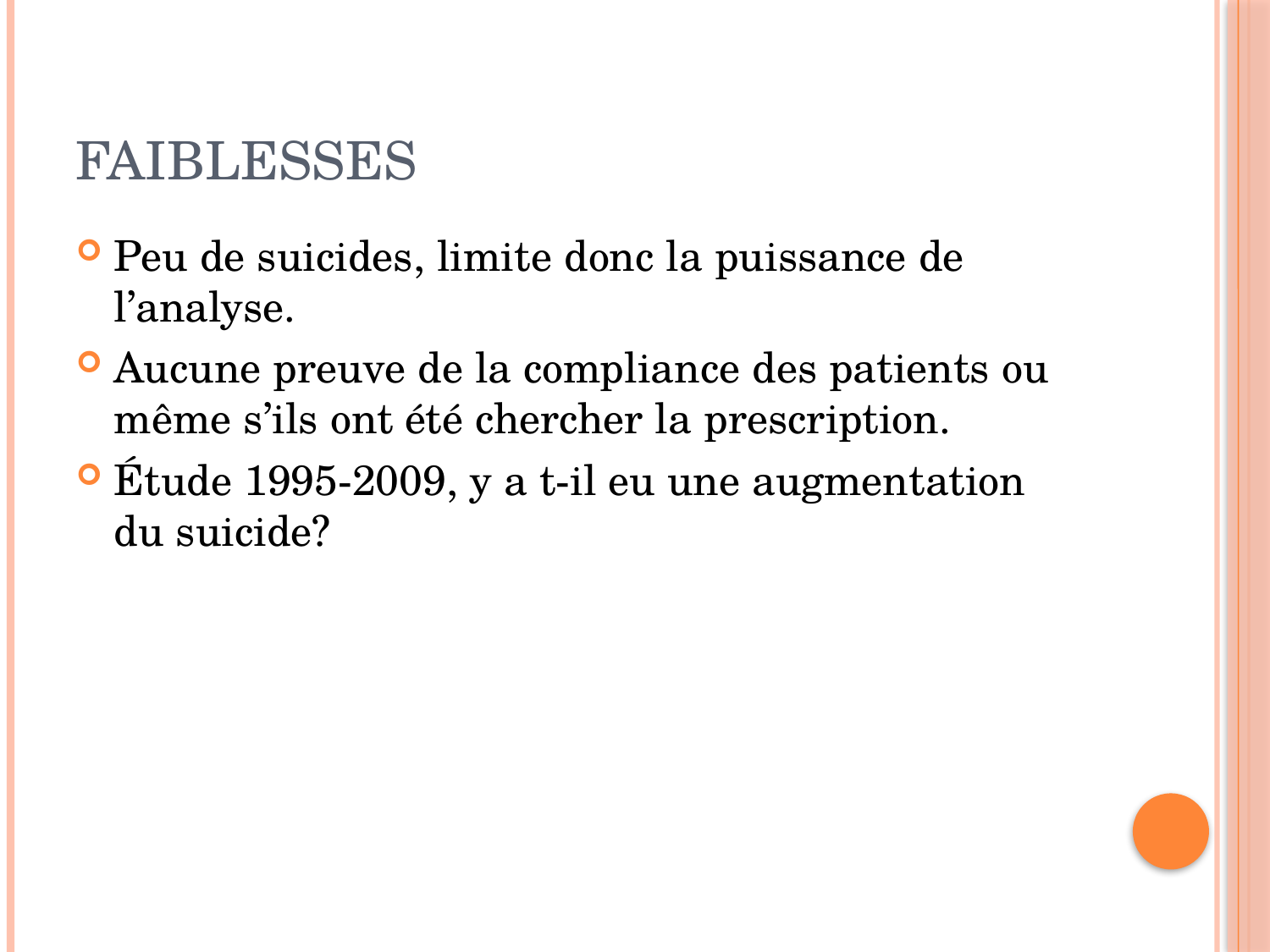

# Faiblesses
Peu de suicides, limite donc la puissance de l’analyse.
Aucune preuve de la compliance des patients ou même s’ils ont été chercher la prescription.
Étude 1995-2009, y a t-il eu une augmentation du suicide?